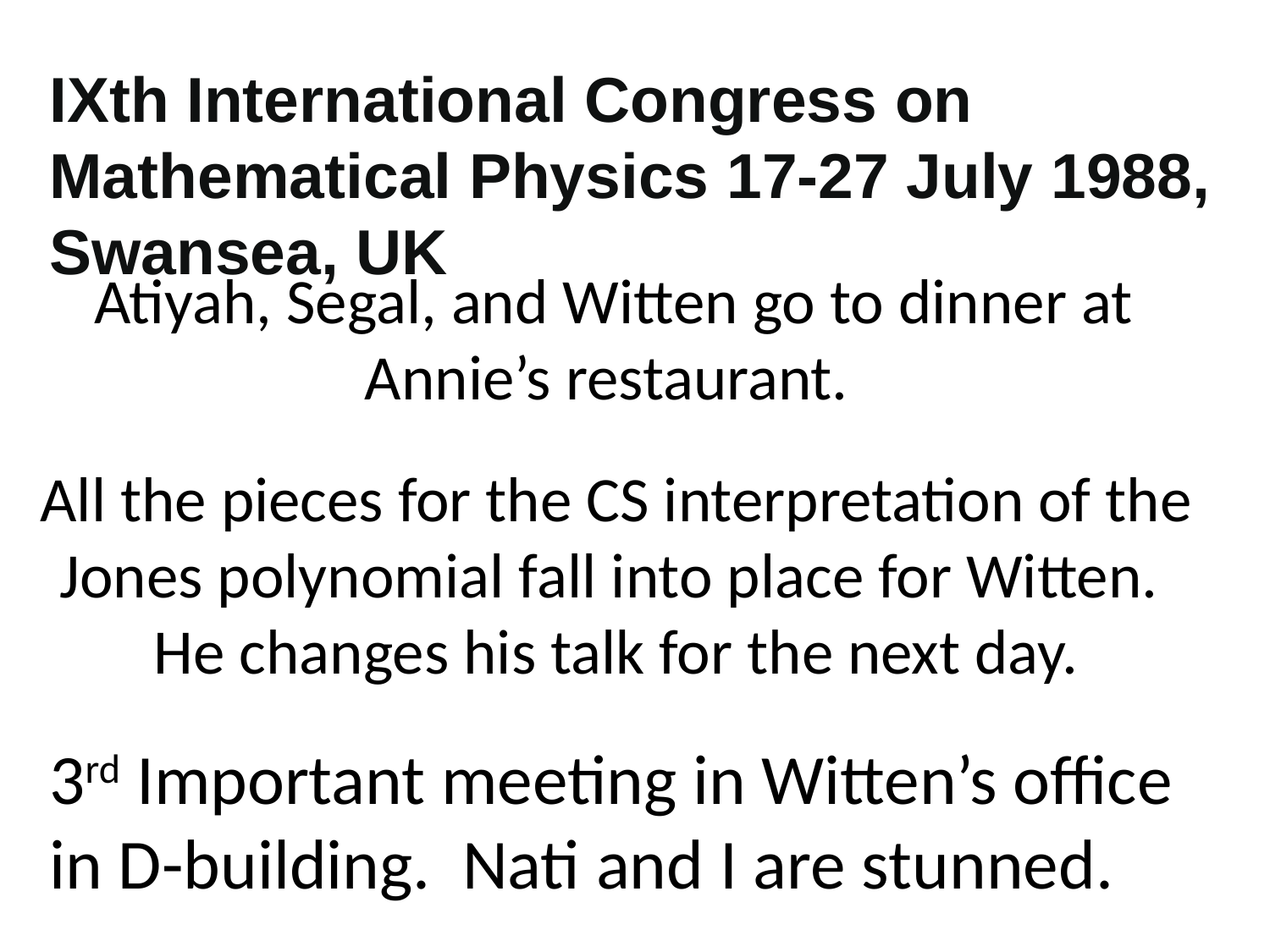

IXth International Congress on Mathematical Physics 17-27 July 1988, Swansea, UK

Atiyah, Segal, and Witten go to dinner at Annie’s restaurant.
All the pieces for the CS interpretation of the Jones polynomial fall into place for Witten.
He changes his talk for the next day.
3rd Important meeting in Witten’s office in D-building.  Nati and I are stunned.